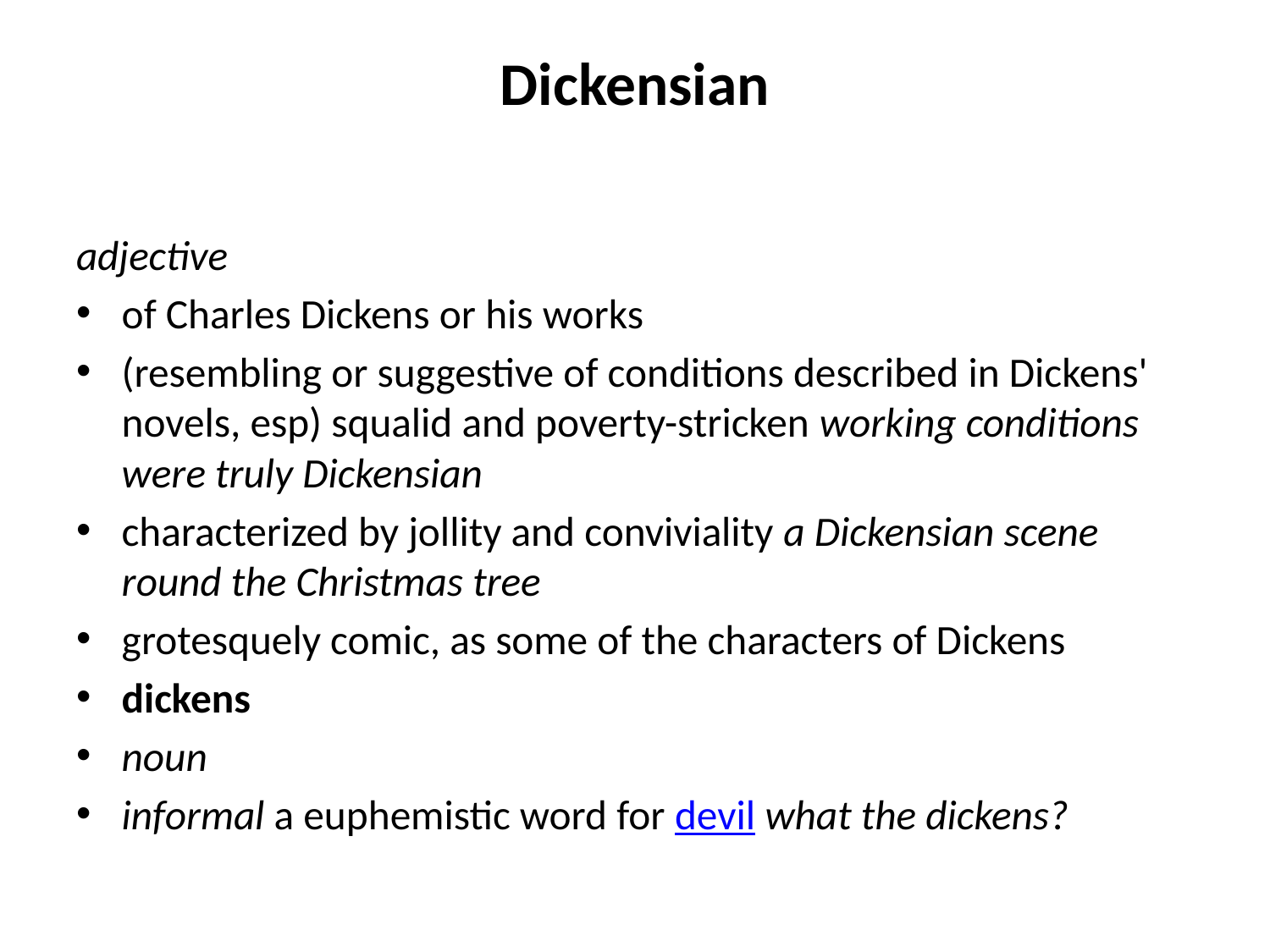

# Dickensian
adjective
of Charles Dickens or his works
(resembling or suggestive of conditions described in Dickens' novels, esp) squalid and poverty-stricken working conditions were truly Dickensian
characterized by jollity and conviviality a Dickensian scene round the Christmas tree
grotesquely comic, as some of the characters of Dickens
dickens
noun
informal a euphemistic word for devil what the dickens?